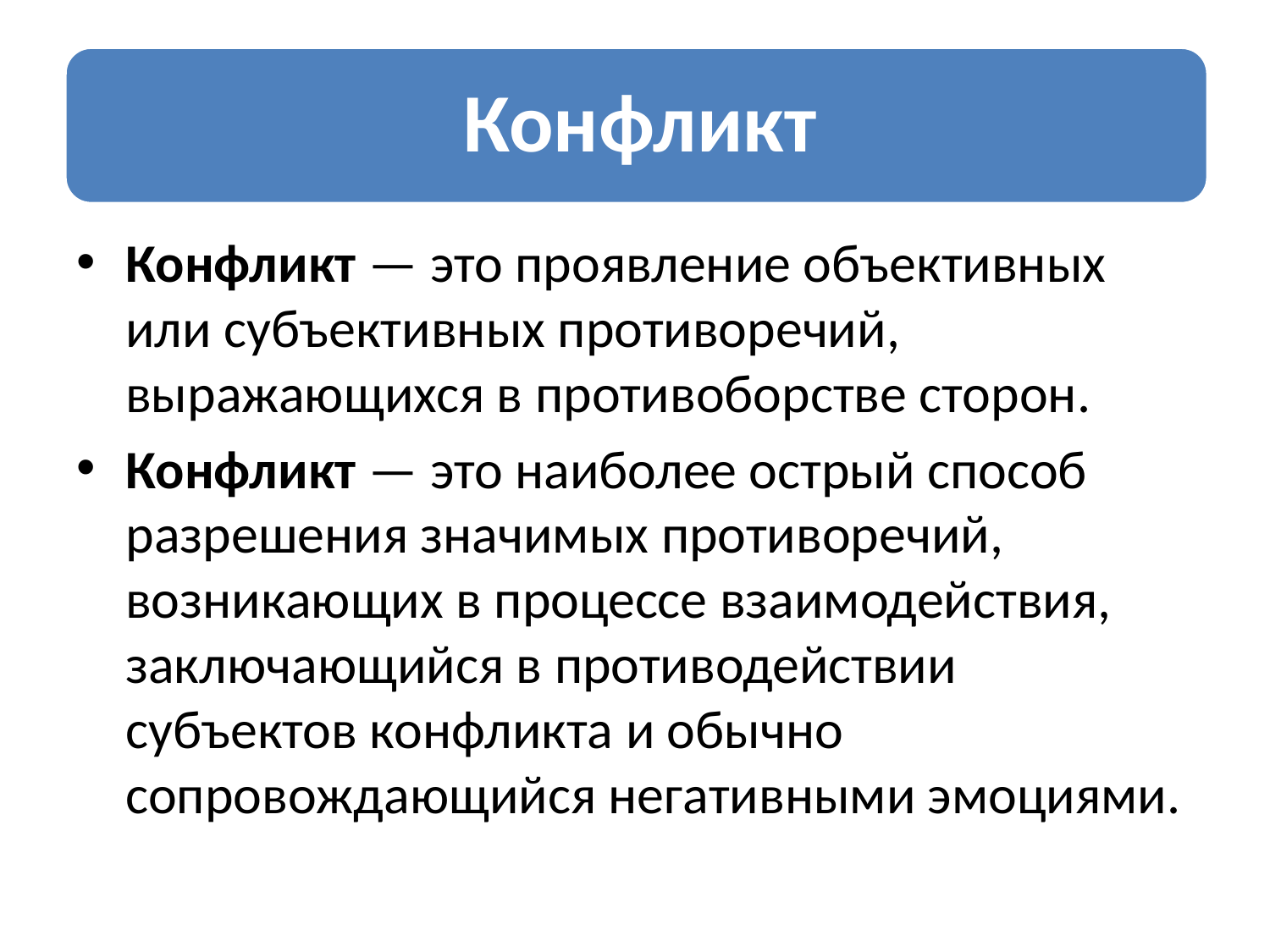

Конфликт
Конфликт — это проявление объективных или субъективных противоречий, выражающихся в противоборстве сторон.
Конфликт — это наиболее острый способ разрешения значимых противоречий, возникающих в процессе взаимодействия, заключающийся в противодействии субъектов конфликта и обычно сопровождающийся негативными эмоциями.